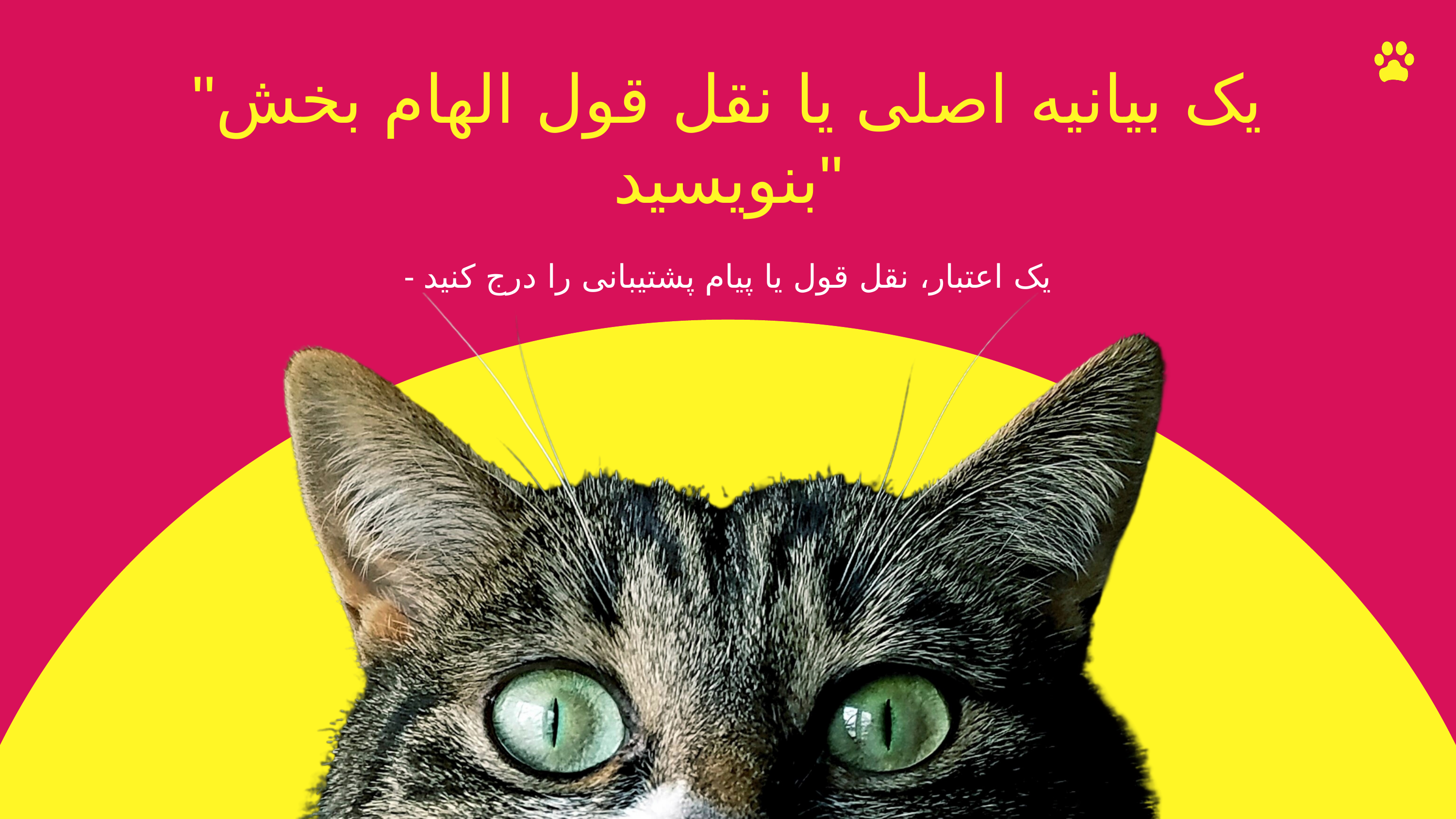

"یک بیانیه اصلی یا نقل قول الهام بخش بنویسید"
- یک اعتبار، نقل قول یا پیام پشتیبانی را درج کنید